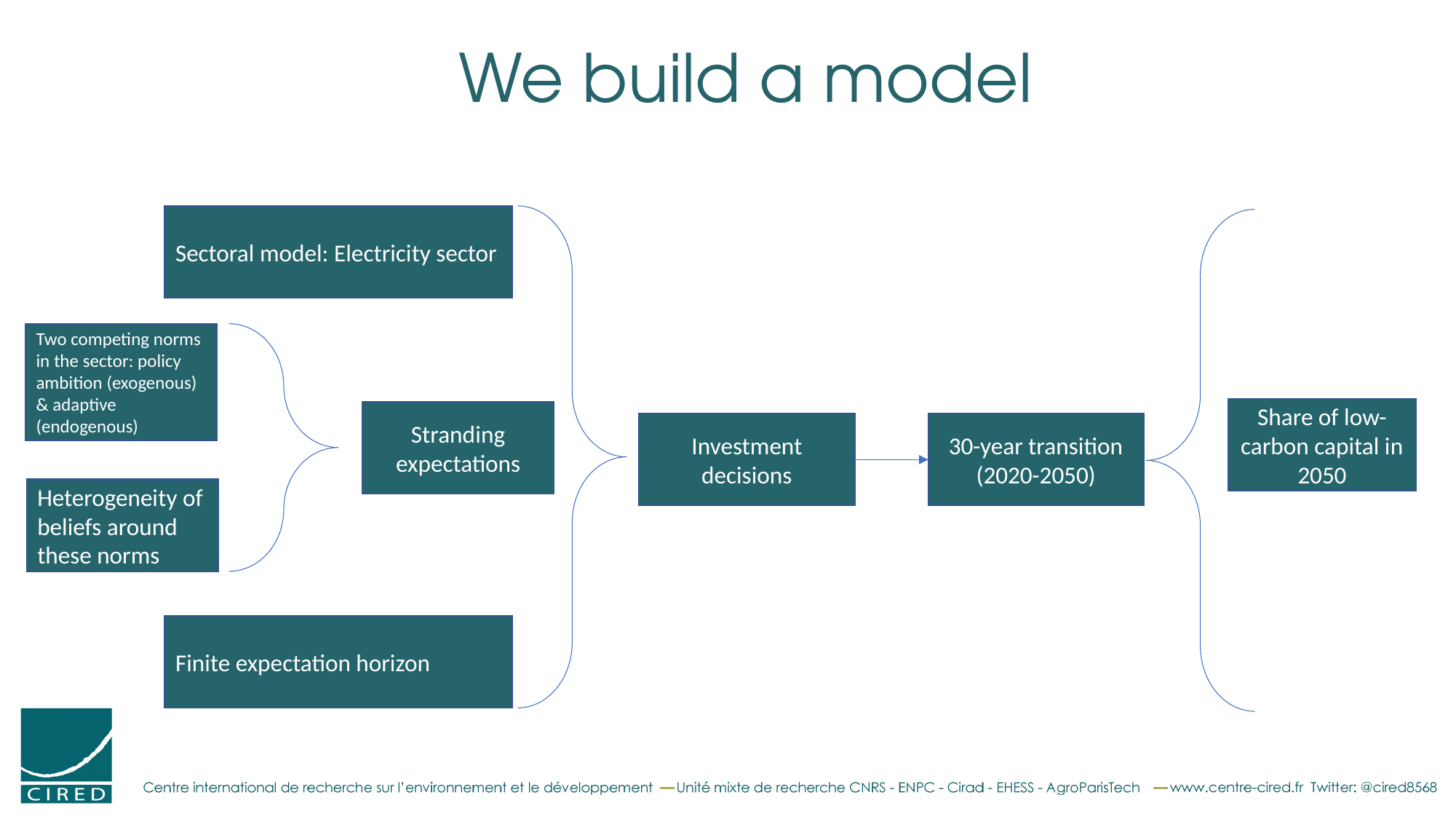

We build a model

Sectoral model: Electricity sector

Two competing norms in the sector: policy ambition (exogenous) & adaptive (endogenous)

Share of low-carbon capital in 2050
Stranding expectations
Investment decisions
30-year transition
(2020-2050)
Heterogeneity of beliefs around these norms
Finite expectation horizon